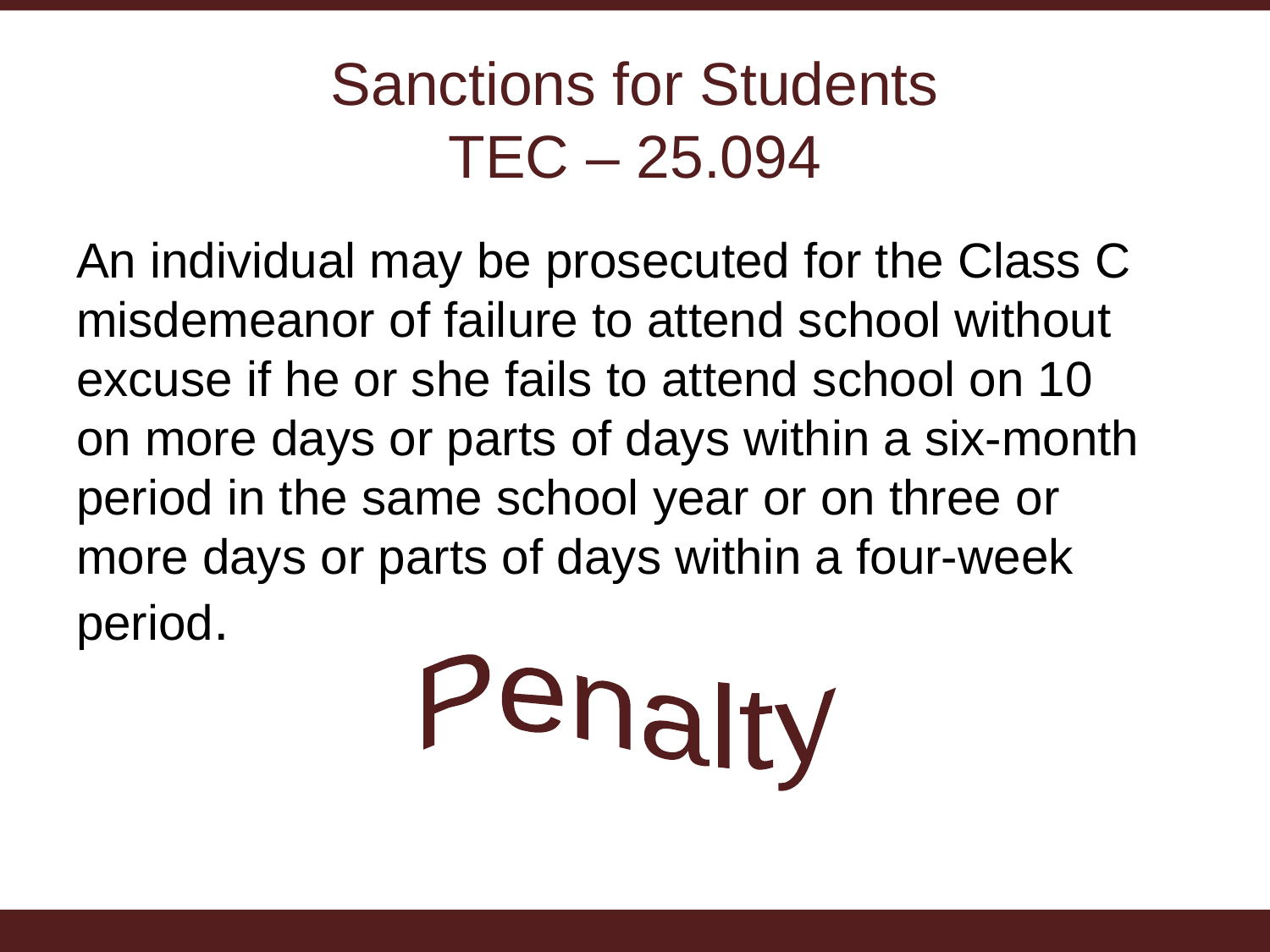

# Sanctions for Students TEC – 25.094
An individual may be prosecuted for the Class C misdemeanor of failure to attend school without excuse if he or she fails to attend school on 10 on more days or parts of days within a six-month period in the same school year or on three or more days or parts of days within a four-week period.
Penalty